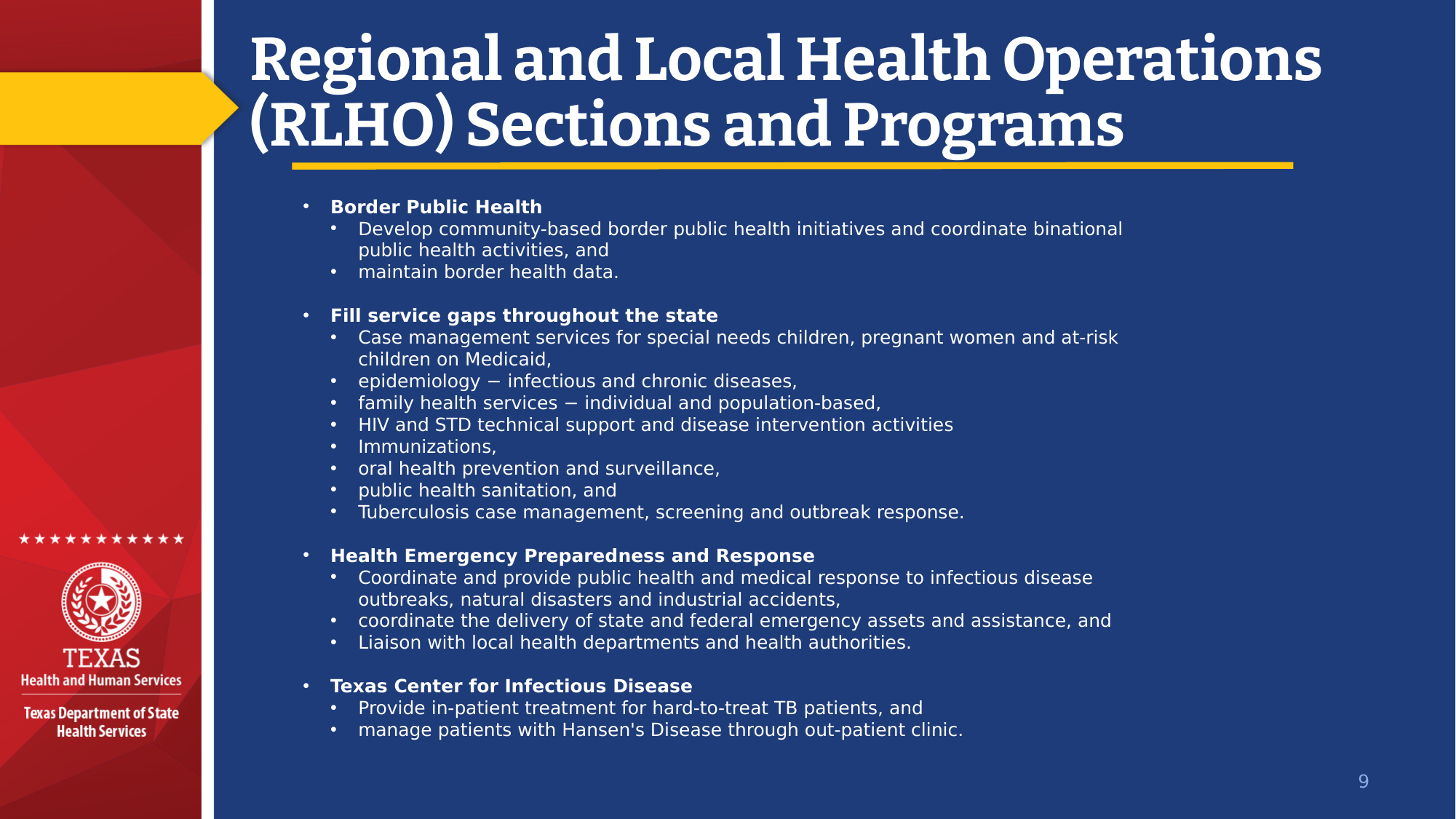

# Regional and Local Health Operations (RLHO) Sections and Programs
Border Public Health
Develop community-based border public health initiatives and coordinate binational public health activities, and
maintain border health data.

Fill service gaps throughout the state
Case management services for special needs children, pregnant women and at-risk children on Medicaid,
epidemiology − infectious and chronic diseases,
family health services − individual and population-based,
HIV and STD technical support and disease intervention activities
Immunizations,
oral health prevention and surveillance,
public health sanitation, and
Tuberculosis case management, screening and outbreak response.

Health Emergency Preparedness and Response
Coordinate and provide public health and medical response to infectious disease outbreaks, natural disasters and industrial accidents,
coordinate the delivery of state and federal emergency assets and assistance, and
Liaison with local health departments and health authorities.

Texas Center for Infectious Disease
Provide in-patient treatment for hard-to-treat TB patients, and
manage patients with Hansen's Disease through out-patient clinic.

9